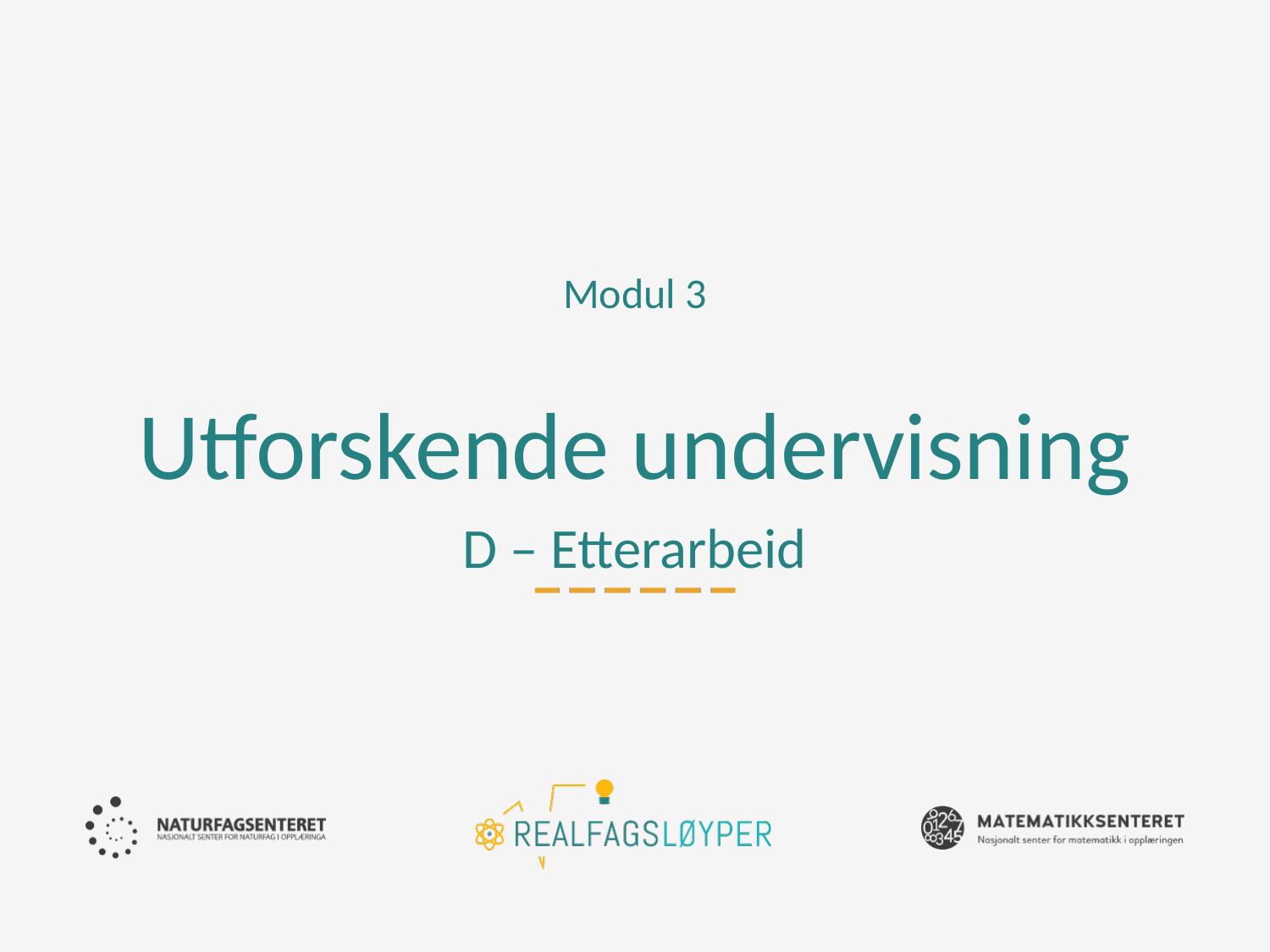

Modul 3
# Utforskende undervisning D – Etterarbeid